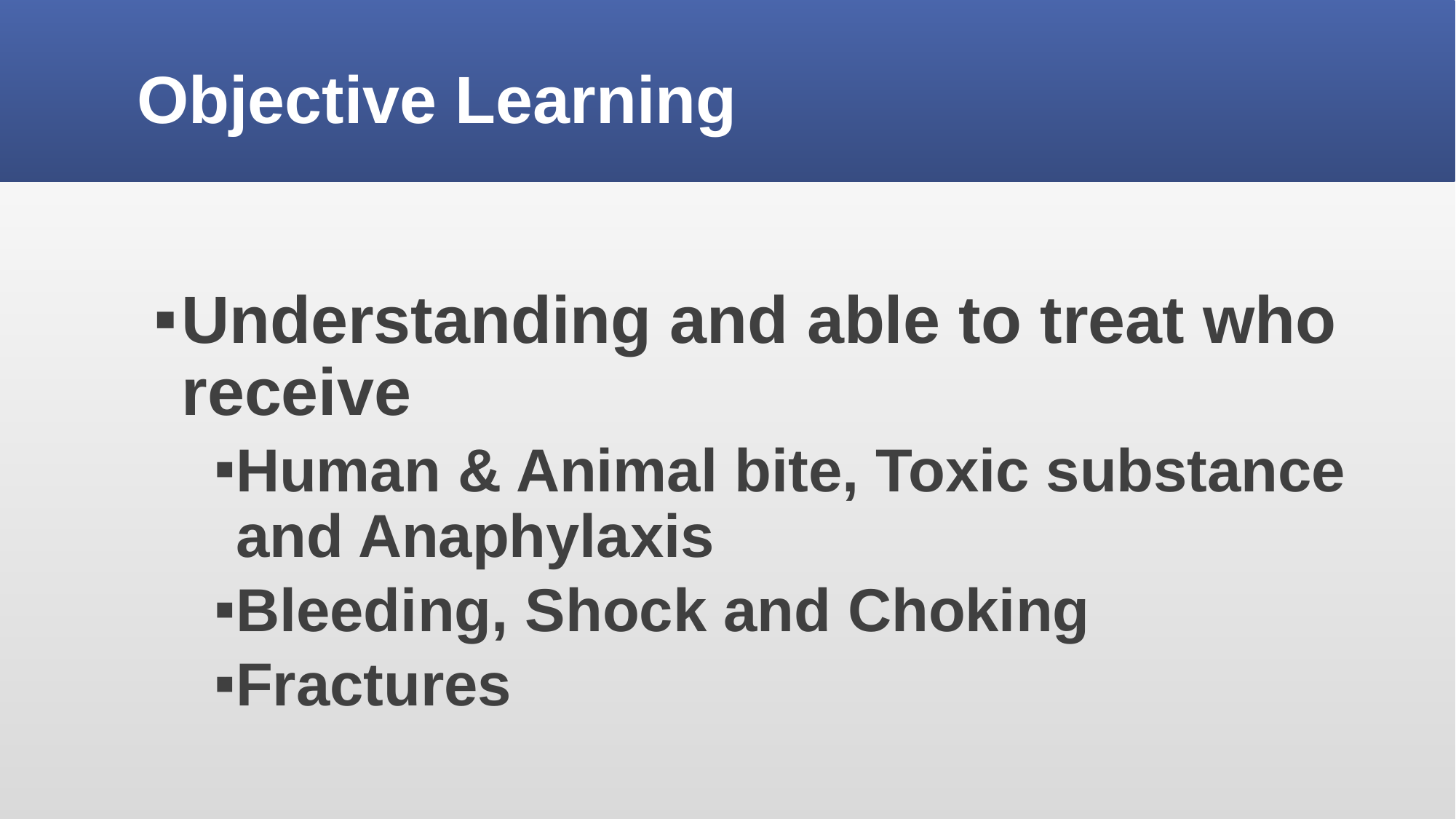

# Objective Learning
Understanding and able to treat who receive
Human & Animal bite, Toxic substance and Anaphylaxis
Bleeding, Shock and Choking
Fractures